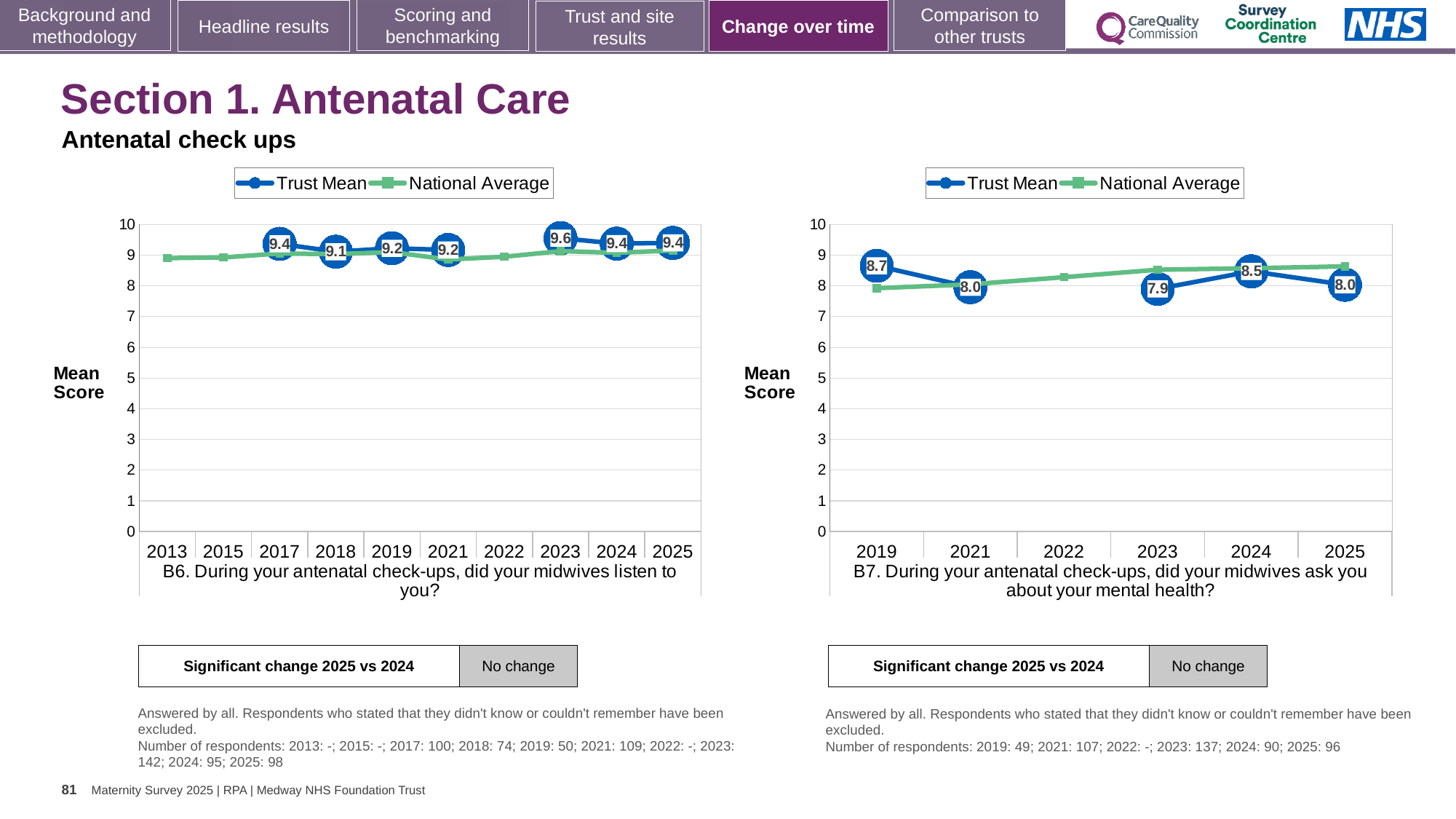

# Section 1. Antenatal Care
Antenatal check ups

### Chart

| Category | Trust Mean | National Average |
|---|---|---|
| 2013 | None | 8.902801936576772 |
| 2015 | None | 8.92484497911294 |
| 2017 | 9.367885150977628 | 9.052734871073152 |
| 2018 | 9.111626375974534 | 9.032405088324163 |
| 2019 | 9.224707274890507 | 9.097839628593407 |
| 2021 | 9.168462971437306 | 8.857213238461847 |
| 2022 | None | 8.947035466906678 |
| 2023 | 9.552961474770672 | 9.130909858102369 |
| 2024 | 9.374362051163006 | 9.075440304885204 |
| 2025 | 9.39834044806224 | 9.151026176494176 |

### Chart

| Category | Trust Mean | National Average |
|---|---|---|
| 2019 | 8.653263077699048 | 7.924643601426878 |
| 2021 | 7.955808067242478 | 8.048305481365063 |
| 2022 | None | 8.281842097983247 |
| 2023 | 7.900170162148364 | 8.524368097149862 |
| 2024 | 8.472535936853694 | 8.573580780811707 |
| 2025 | 8.034765904009733 | 8.633726128989599 |
| Significant change 2025 vs 2024 | No change |
| --- | --- |
| Significant change 2025 vs 2024 | No change |
| --- | --- |
Answered by all. Respondents who stated that they didn't know or couldn't remember have been excluded.
Number of respondents: 2013: -; 2015: -; 2017: 100; 2018: 74; 2019: 50; 2021: 109; 2022: -; 2023: 142; 2024: 95; 2025: 98
Answered by all. Respondents who stated that they didn't know or couldn't remember have been excluded.
Number of respondents: 2019: 49; 2021: 107; 2022: -; 2023: 137; 2024: 90; 2025: 96
81